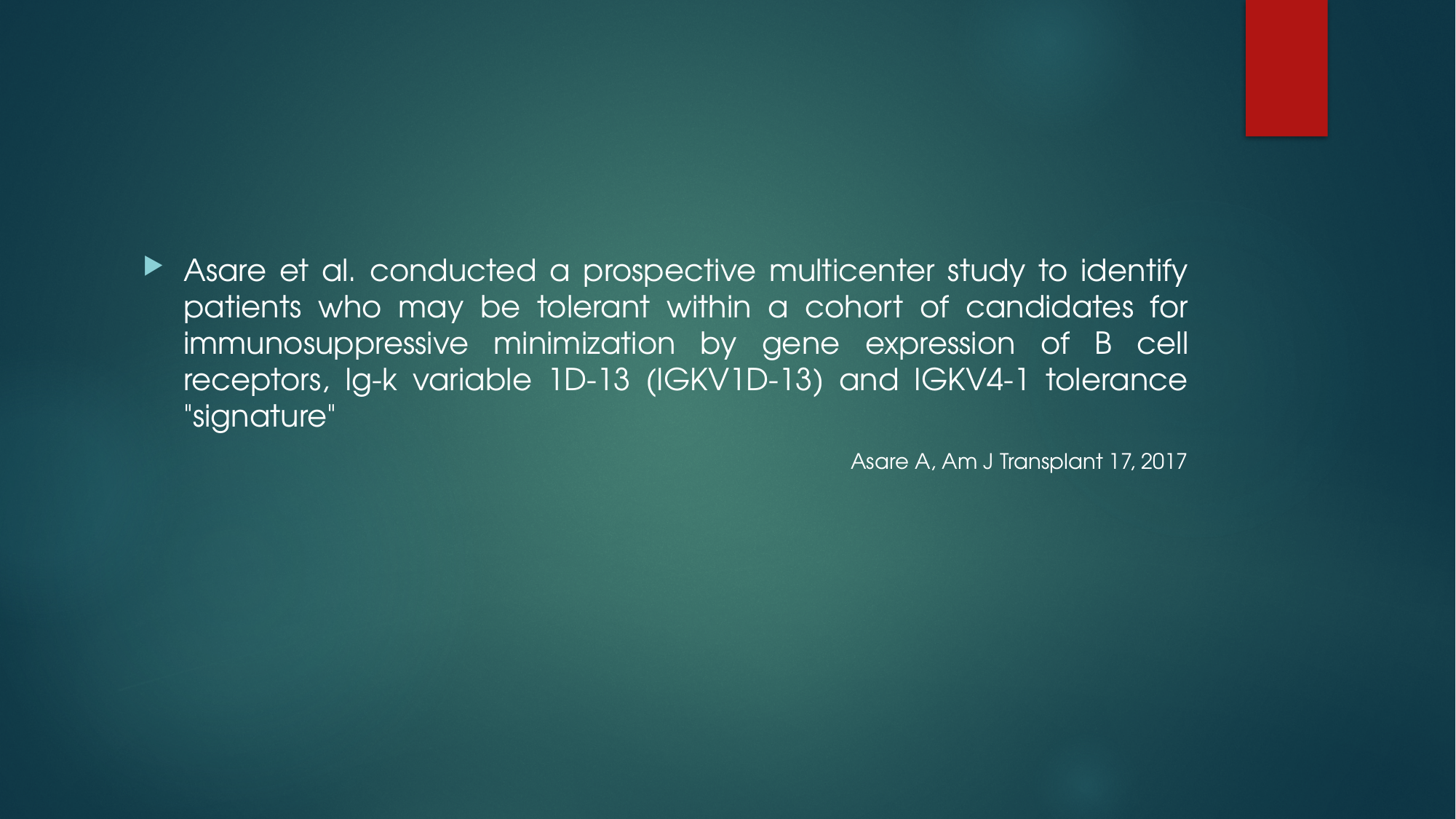

#
Asare et al. conducted a prospective multicenter study to identify patients who may be tolerant within a cohort of candidates for immunosuppressive minimization by gene expression of B cell receptors, Ig-k variable 1D-13 (IGKV1D-13) and IGKV4-1 tolerance "signature"
Asare A, Am J Transplant 17, 2017